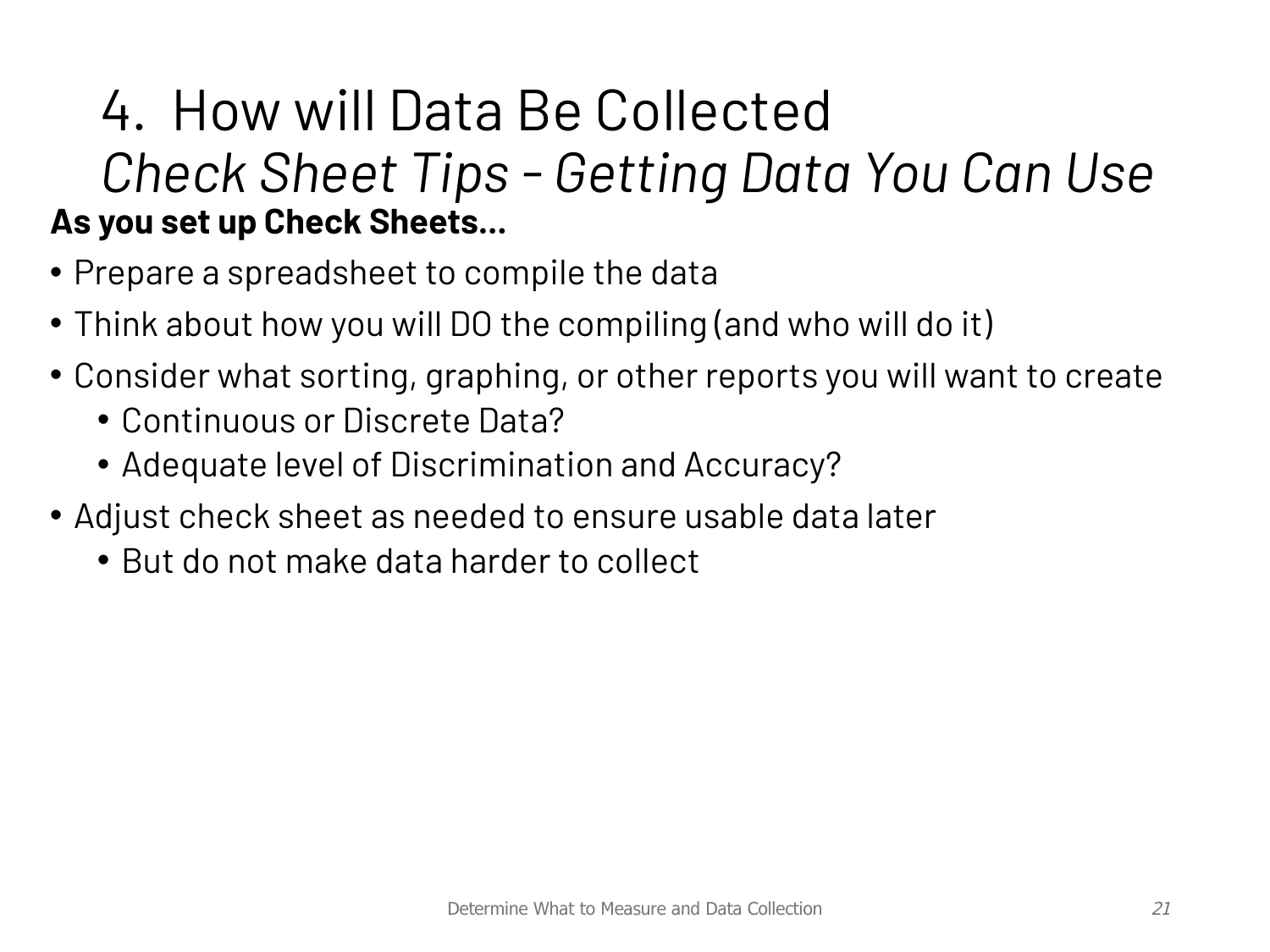

Determine What to Measure and Data Collection
# 4.  How will Data Be Collected Check Sheet Tips - Getting Data You Can Use
As you set up Check Sheets...
Prepare a spreadsheet to compile the data
Think about how you will DO the compiling (and who will do it)
Consider what sorting, graphing, or other reports you will want to create
Continuous or Discrete Data?
Adequate level of Discrimination and Accuracy?
Adjust check sheet as needed to ensure usable data later
But do not make data harder to collect
21